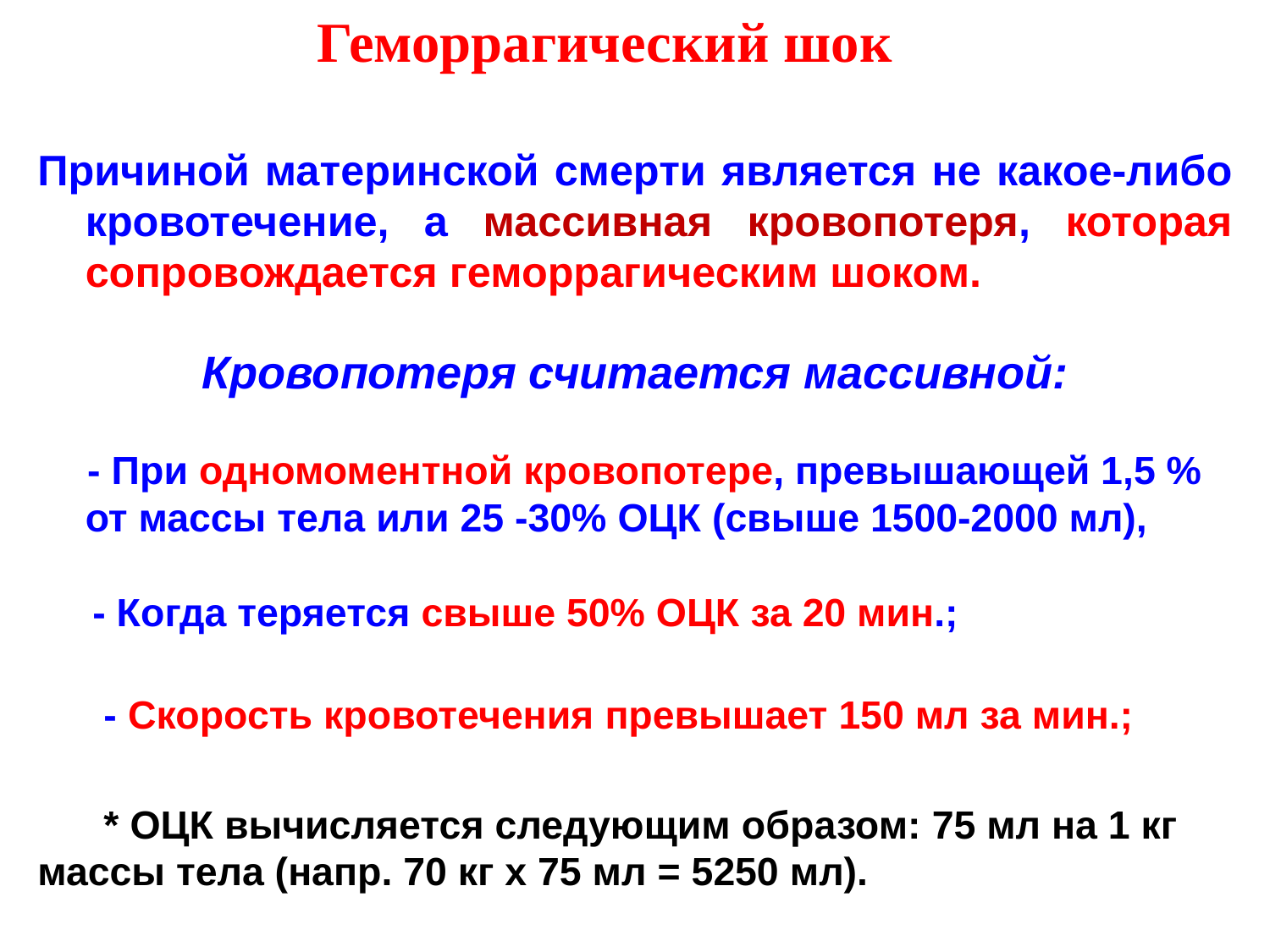

Геморрагический шок

Причиной материнской смерти является не какое-либо кровотечение, а массивная кровопотеря, которая сопровождается геморрагическим шоком.

Кровопотеря считается массивной:

     - При одномоментной кровопотере, превышающей 1,5 % от массы тела или 25 -30% ОЦК (свыше 1500-2000 мл),

     - Когда теряется свыше 50% ОЦК за 20 мин.;

      - Скорость кровотечения превышает 150 мл за мин.;

      * ОЦК вычисляется следующим образом: 75 мл на 1 кг массы тела (напр. 70 кг х 75 мл = 5250 мл).